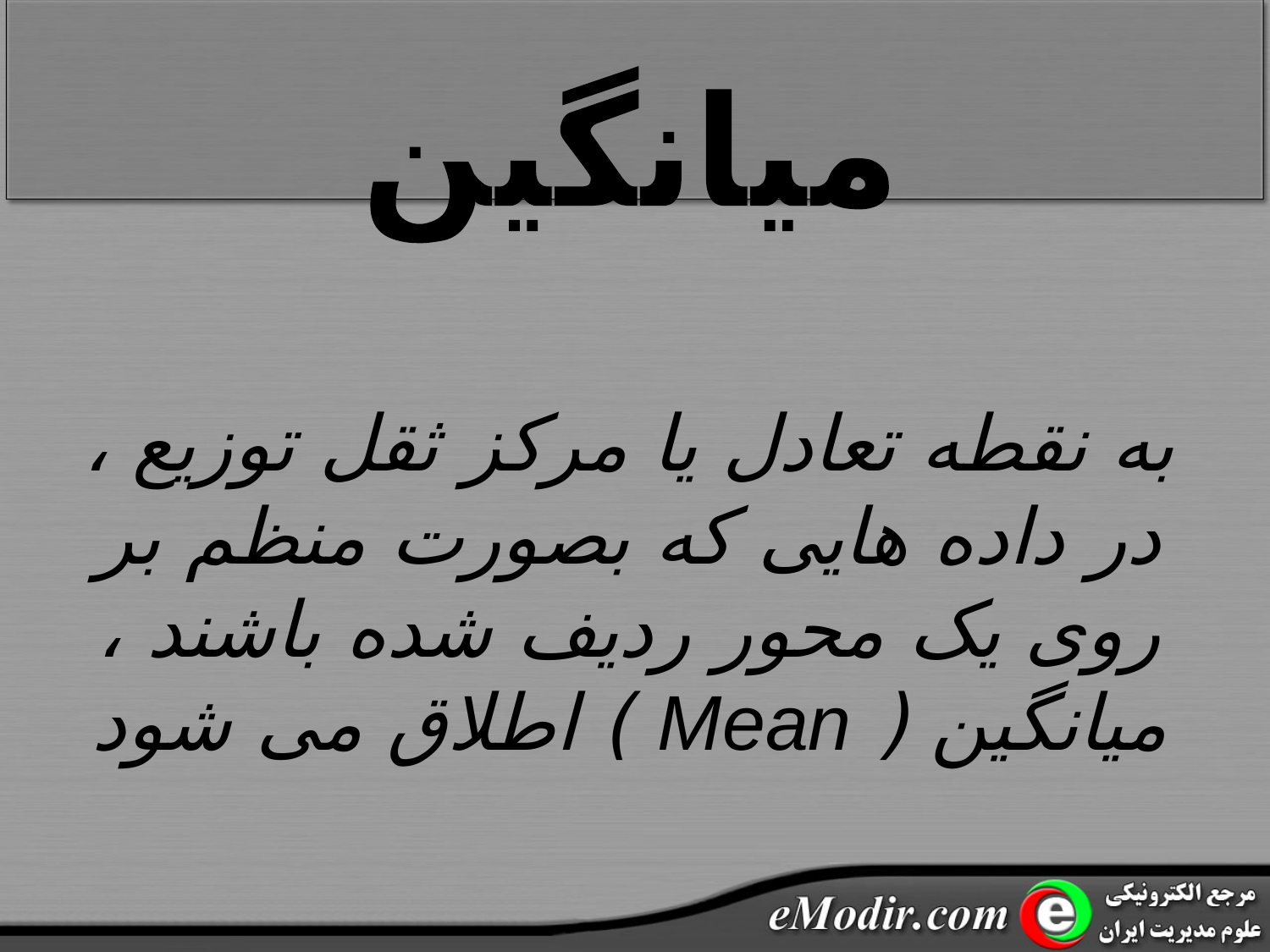

میانگین
به نقطه تعادل یا مرکز ثقل توزیع ، در داده هایی که بصورت منظم بر روی یک محور ردیف شده باشند ، میانگین ( Mean ) اطلاق می شود